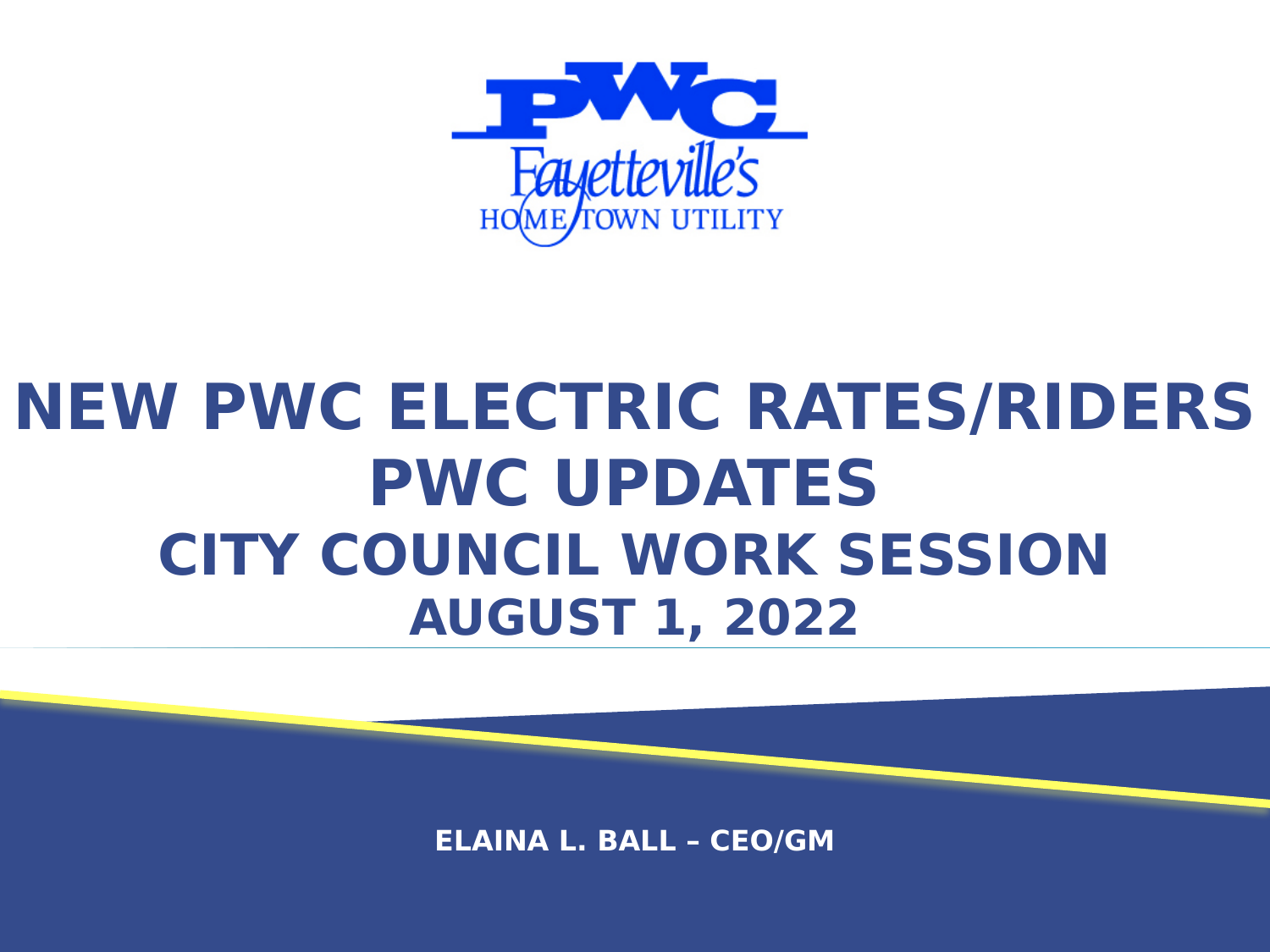

# New PWC Electric Rates/Riders PWC Updates City Council Work Session August 1, 2022 Elaina L. Ball – CEO/GM